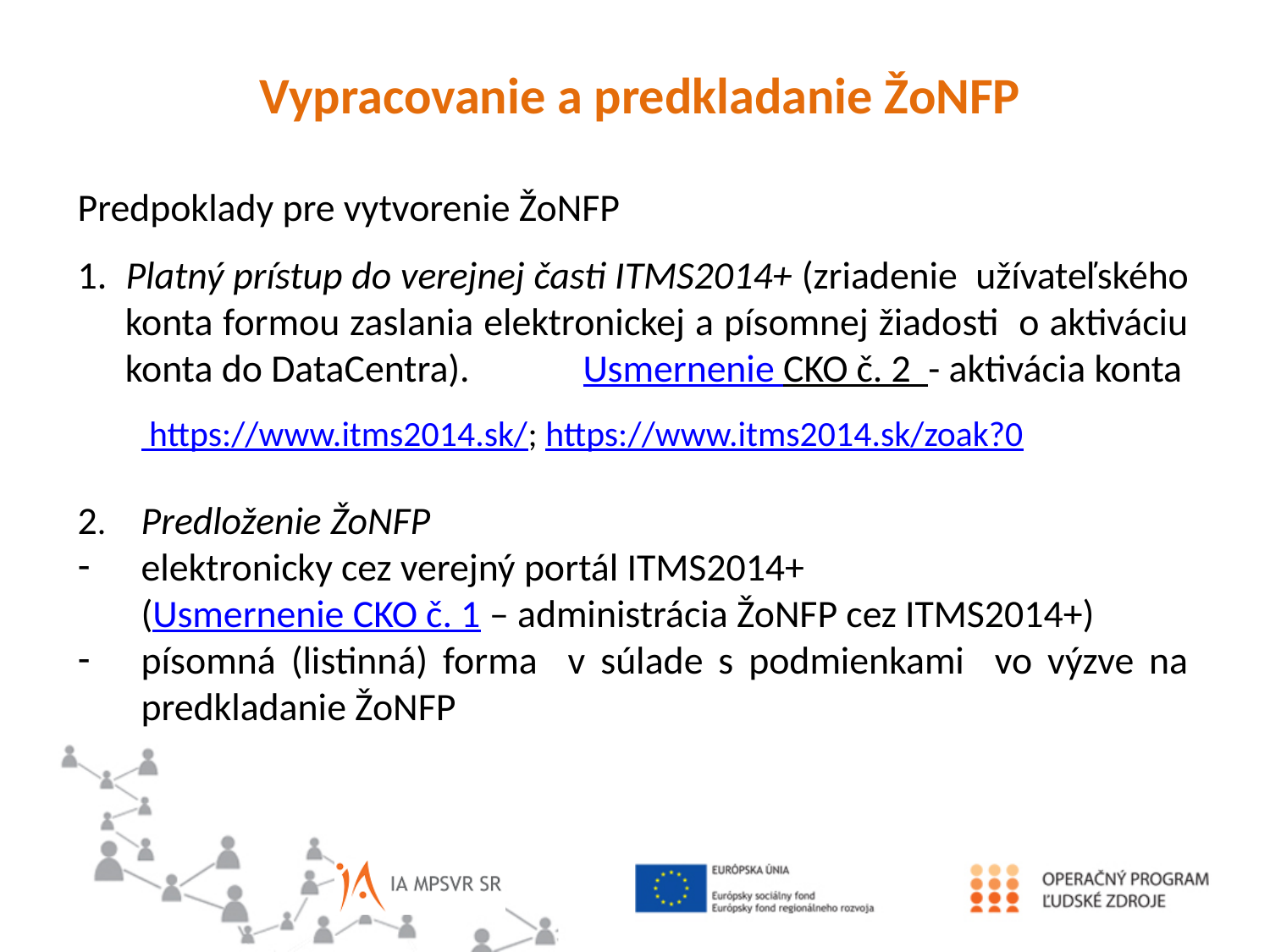

Vypracovanie a predkladanie ŽoNFP
Predpoklady pre vytvorenie ŽoNFP
1. 	Platný prístup do verejnej časti ITMS2014+ (zriadenie  užívateľského konta formou zaslania elektronickej a písomnej žiadosti  o aktiváciu konta do DataCentra).             Usmernenie CKO č. 2  - aktivácia konta
	 https://www.itms2014.sk/; https://www.itms2014.sk/zoak?0

2.	Predloženie ŽoNFP
elektronicky cez verejný portál ITMS2014+
	(Usmernenie CKO č. 1 – administrácia ŽoNFP cez ITMS2014+)
písomná (listinná) forma  v súlade s podmienkami  vo výzve na predkladanie ŽoNFP